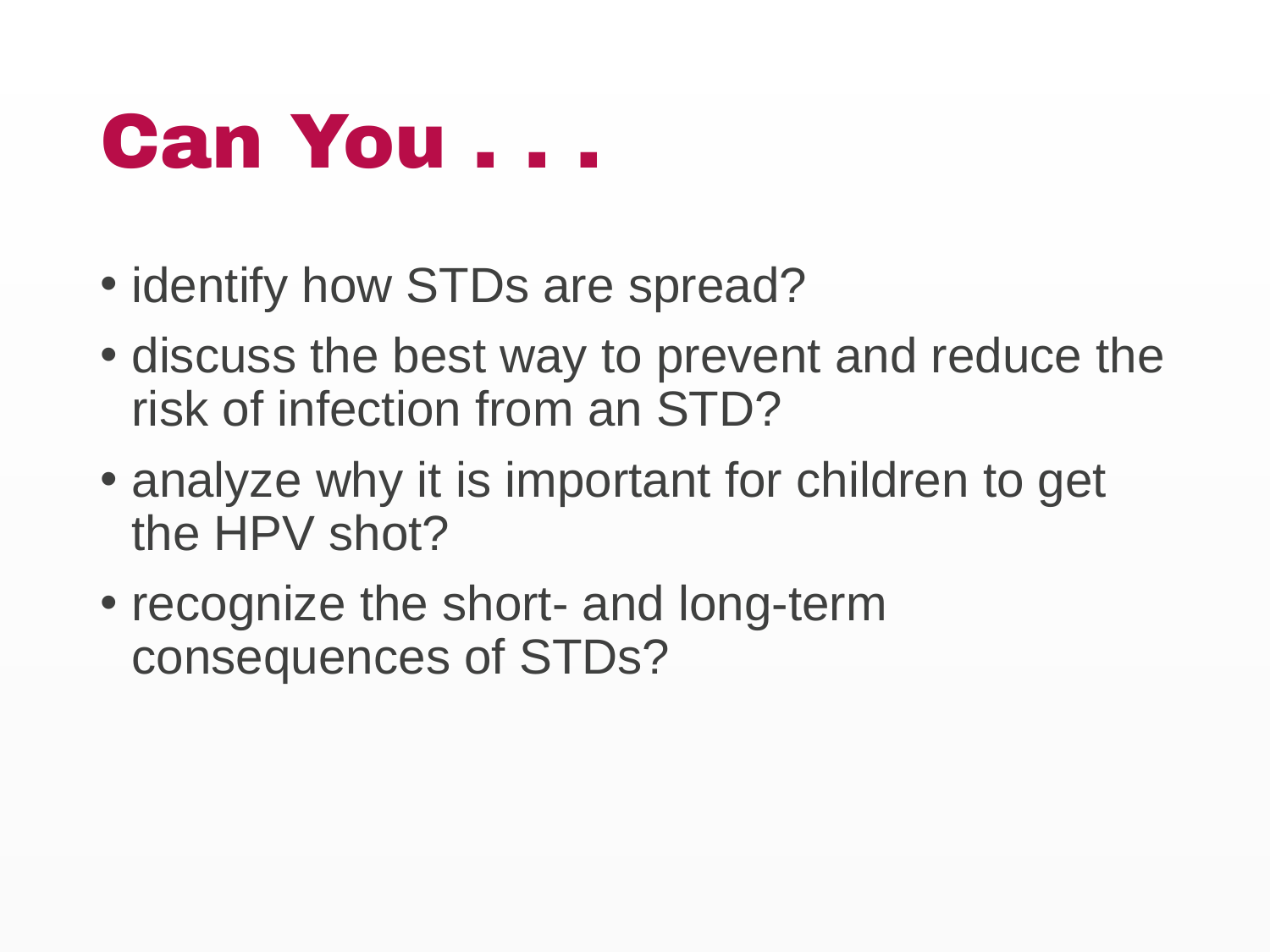

# Can You . . .
identify how STDs are spread?
discuss the best way to prevent and reduce the risk of infection from an STD?
analyze why it is important for children to get the HPV shot?
recognize the short- and long-term consequences of STDs?